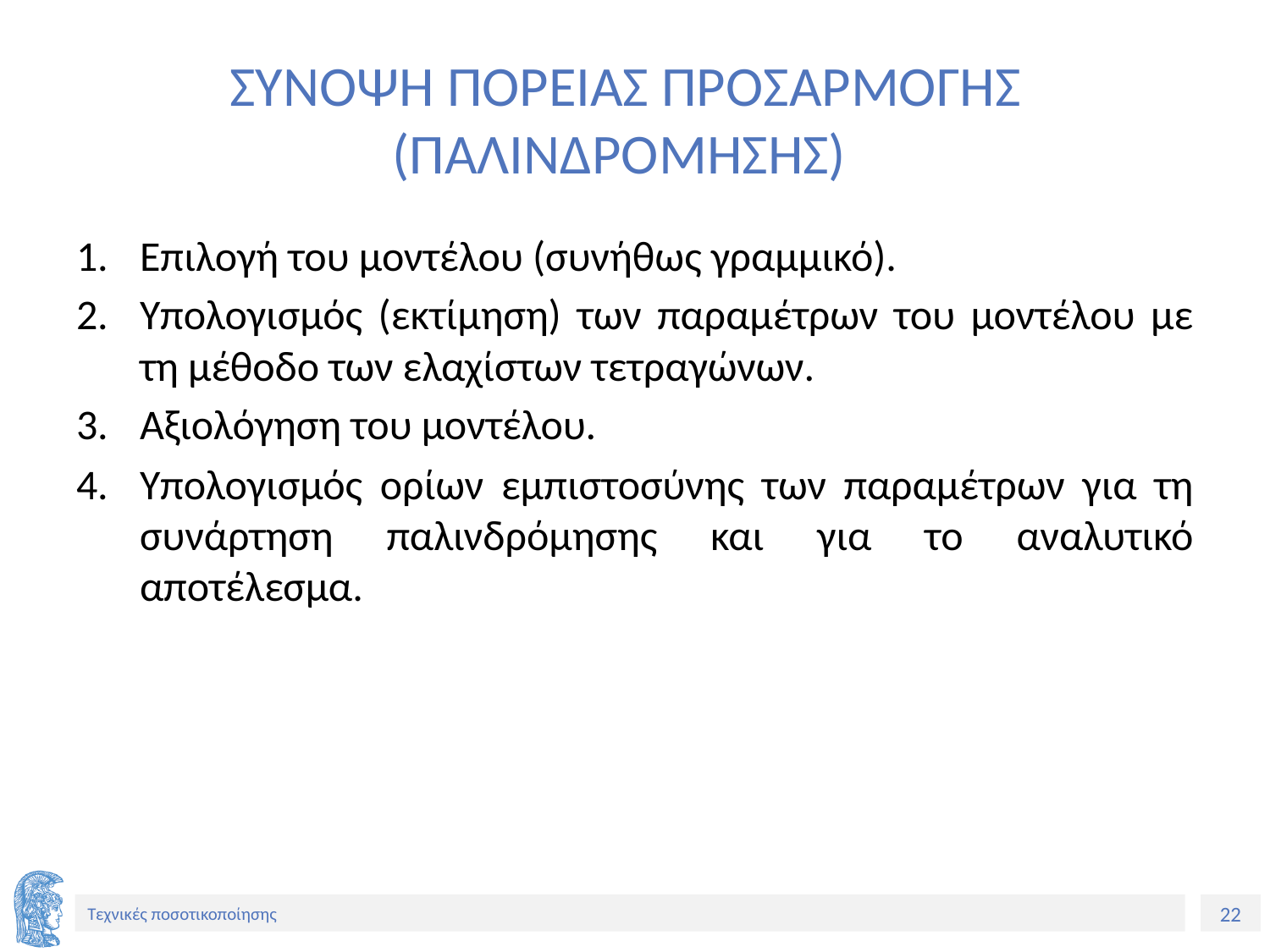

# ΣΥΝΟΨΗ ΠΟΡΕΙΑΣ ΠΡΟΣΑΡΜΟΓΗΣ (ΠΑΛΙΝΔΡΟΜΗΣΗΣ)
Επιλογή του μοντέλου (συνήθως γραμμικό).
Υπολογισμός (εκτίμηση) των παραμέτρων του μοντέλου με τη μέθοδο των ελαχίστων τετραγώνων.
Αξιολόγηση του μοντέλου.
Υπολογισμός ορίων εμπιστοσύνης των παραμέτρων για τη συνάρτηση παλινδρόμησης και για το αναλυτικό αποτέλεσμα.